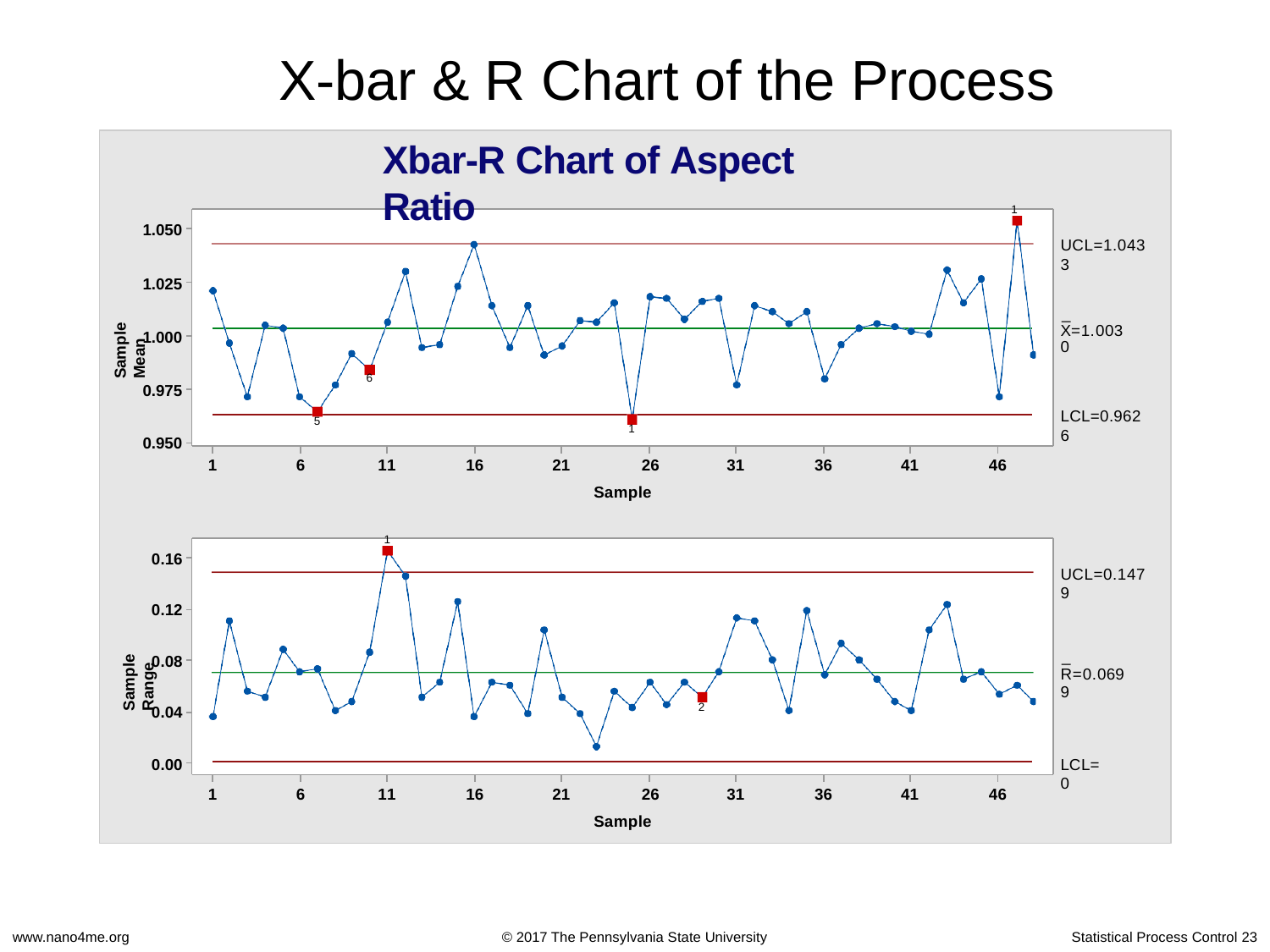

# X-bar & R Chart of the Process

Xbar-R Chart of Aspect Ratio
1

1.050

UCL=1.0433
1.025
Sample Mean

_  X=1.0030
1.000

6
0.975

LCL=0.9626
5

1
0.950

26
Sample
31
46
1
6
11
16
21
36
41
1

0.16

UCL=0.1479
0.12
Sample Range

_  R=0.0699
0.08

2
0.04

0.00
LCL=0

26
Sample
1
6
11
16
21
31
36
41
46